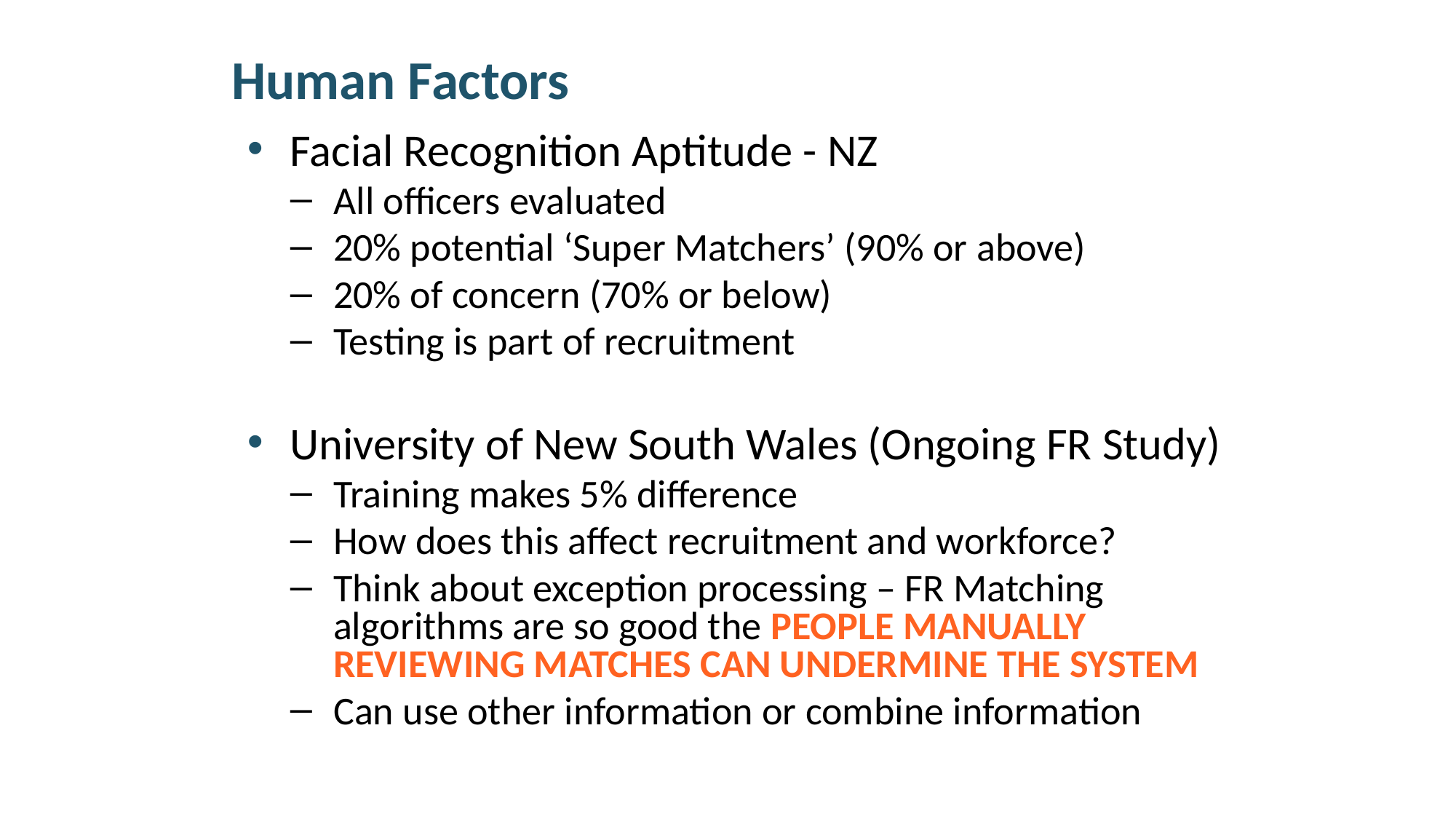

# Human Factors
Facial Recognition Aptitude - NZ
All officers evaluated
20% potential ‘Super Matchers’ (90% or above)
20% of concern (70% or below)
Testing is part of recruitment

University of New South Wales (Ongoing FR Study)
Training makes 5% difference
How does this affect recruitment and workforce?
Think about exception processing – FR Matching algorithms are so good the PEOPLE MANUALLY REVIEWING MATCHES CAN UNDERMINE THE SYSTEM
Can use other information or combine information